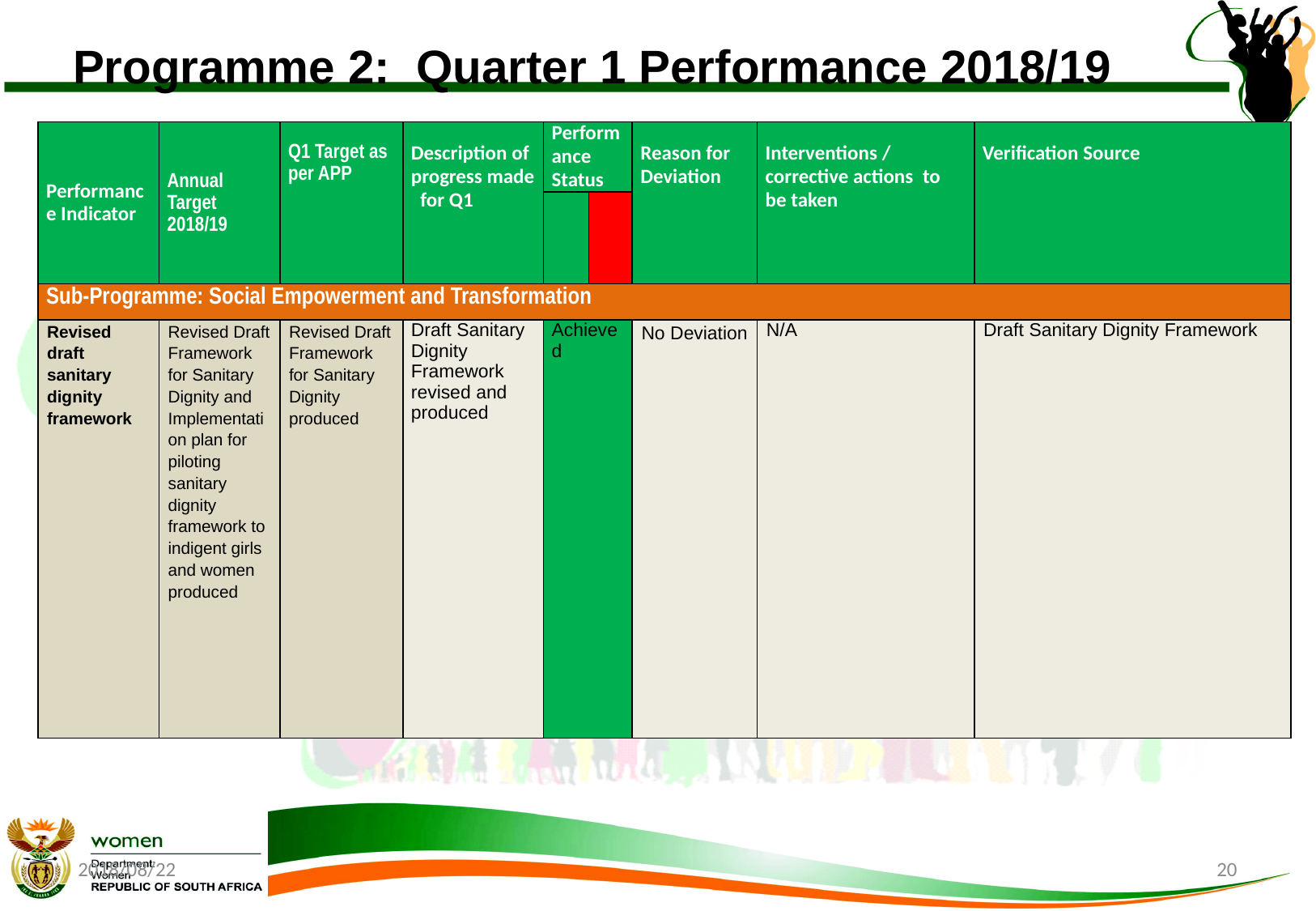

# Programme 2:  Quarter 1 Performance 2018/19
| Performance Indicator | Annual Target 2018/19 | Q1 Target as per APP | Description of progress made for Q1 | Performance Status |  | Reason for Deviation | Interventions / corrective actions to be taken | Verification Source |
| --- | --- | --- | --- | --- | --- | --- | --- | --- |
|  |  |  |  |  |  |  |  |  |
| Sub-Programme: Social Empowerment and Transformation |  |  |  |  |  |  |  |  |
| Revised draft sanitary dignity framework | Revised Draft Framework for Sanitary Dignity and Implementation plan for piloting sanitary dignity framework to indigent girls and women produced | Revised Draft Framework for Sanitary Dignity produced | Draft Sanitary Dignity Framework revised and produced | Achieved |  | No Deviation | N/A | Draft Sanitary Dignity Framework |

2018/08/22
20